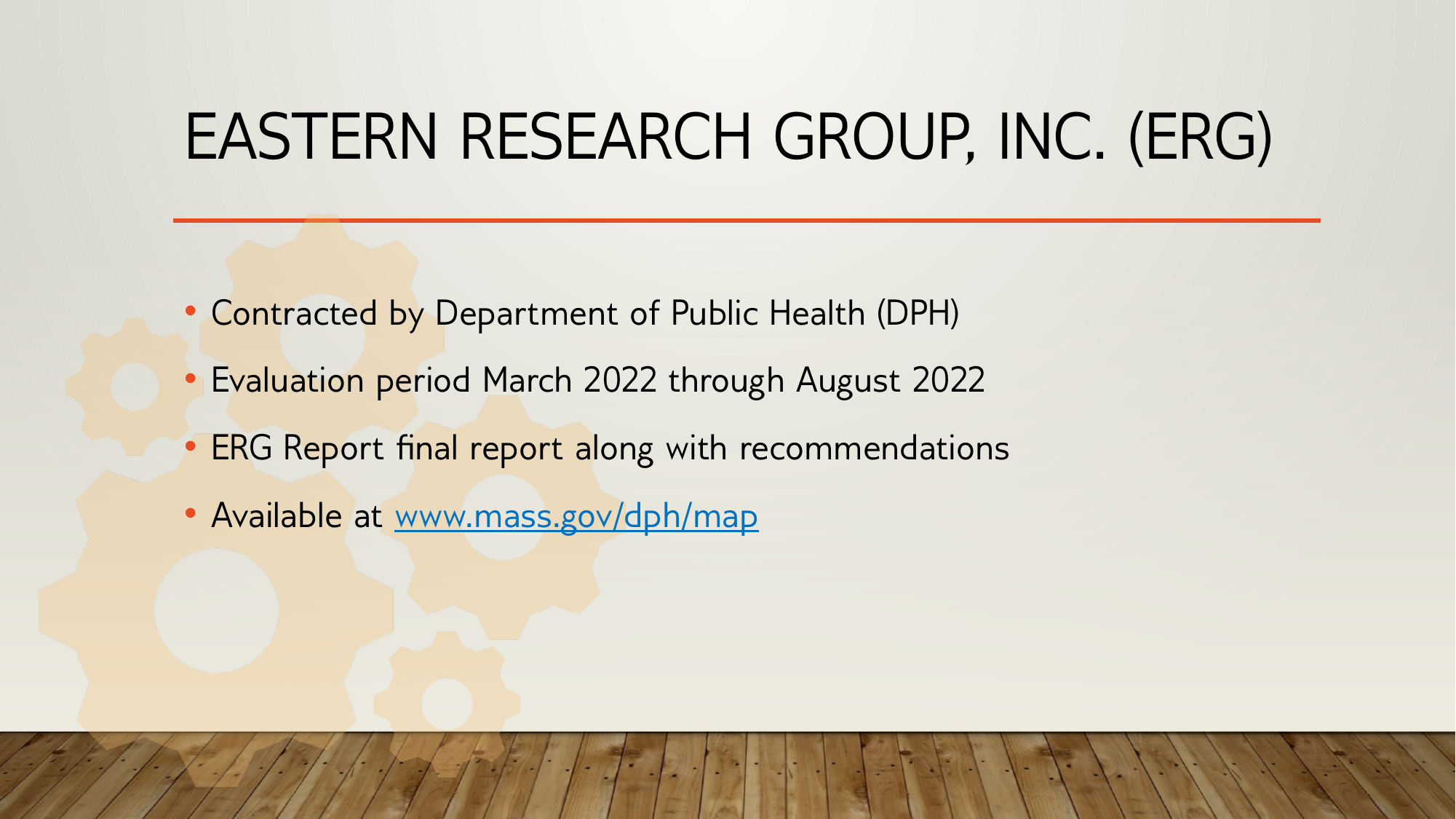

# Eastern research group, inc. (ERG)
Contracted by Department of Public Health (DPH)
Evaluation period March 2022 through August 2022
ERG Report final report along with recommendations
Available at www.mass.gov/dph/map